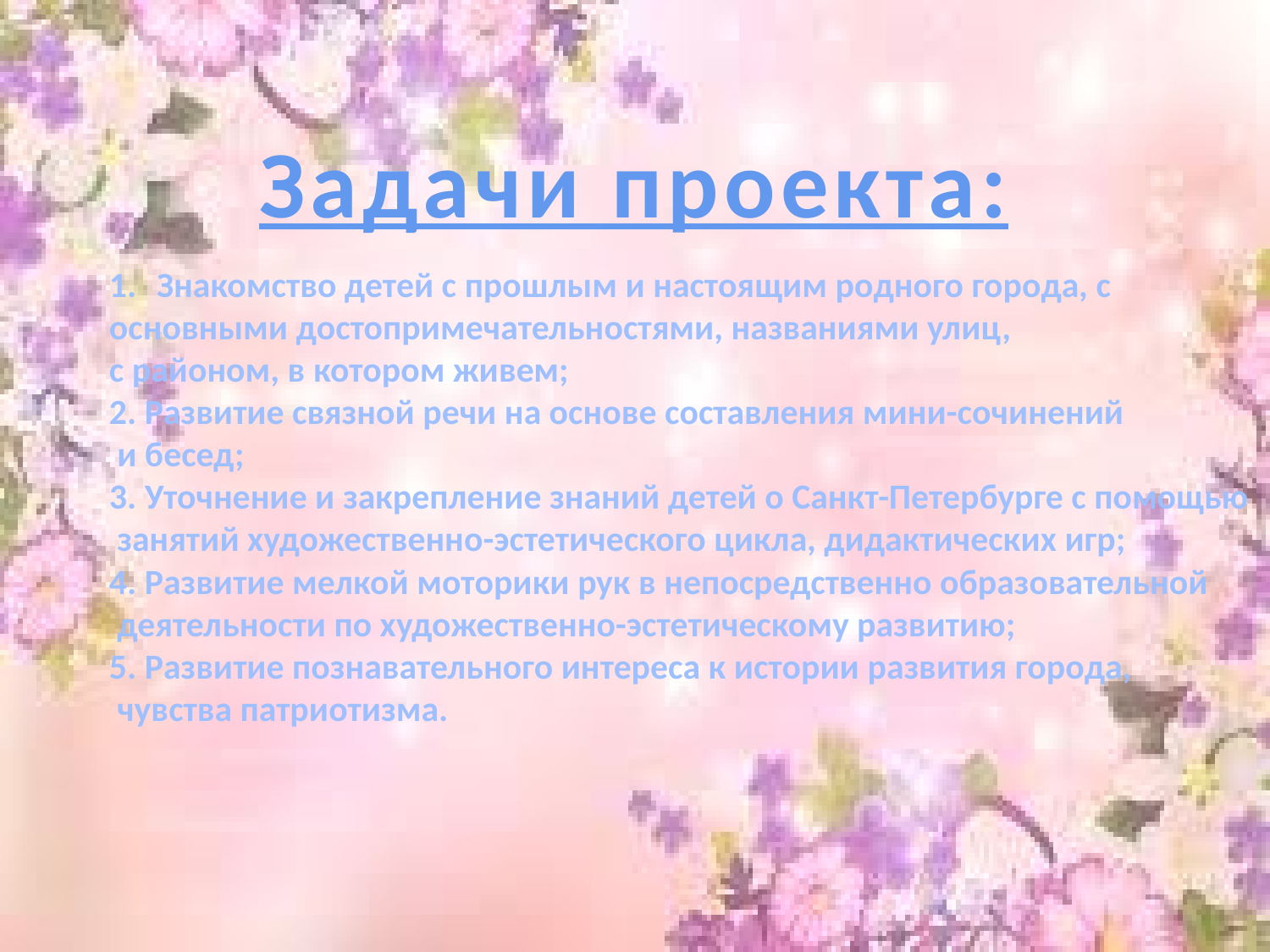

Задачи проекта:
Знакомство детей с прошлым и настоящим родного города, с
основными достопримечательностями, названиями улиц,
с районом, в котором живем;
2. Развитие связной речи на основе составления мини-сочинений
 и бесед;
3. Уточнение и закрепление знаний детей о Санкт-Петербурге с помощью
 занятий художественно-эстетического цикла, дидактических игр;
4. Развитие мелкой моторики рук в непосредственно образовательной
 деятельности по художественно-эстетическому развитию;
5. Развитие познавательного интереса к истории развития города,
 чувства патриотизма.